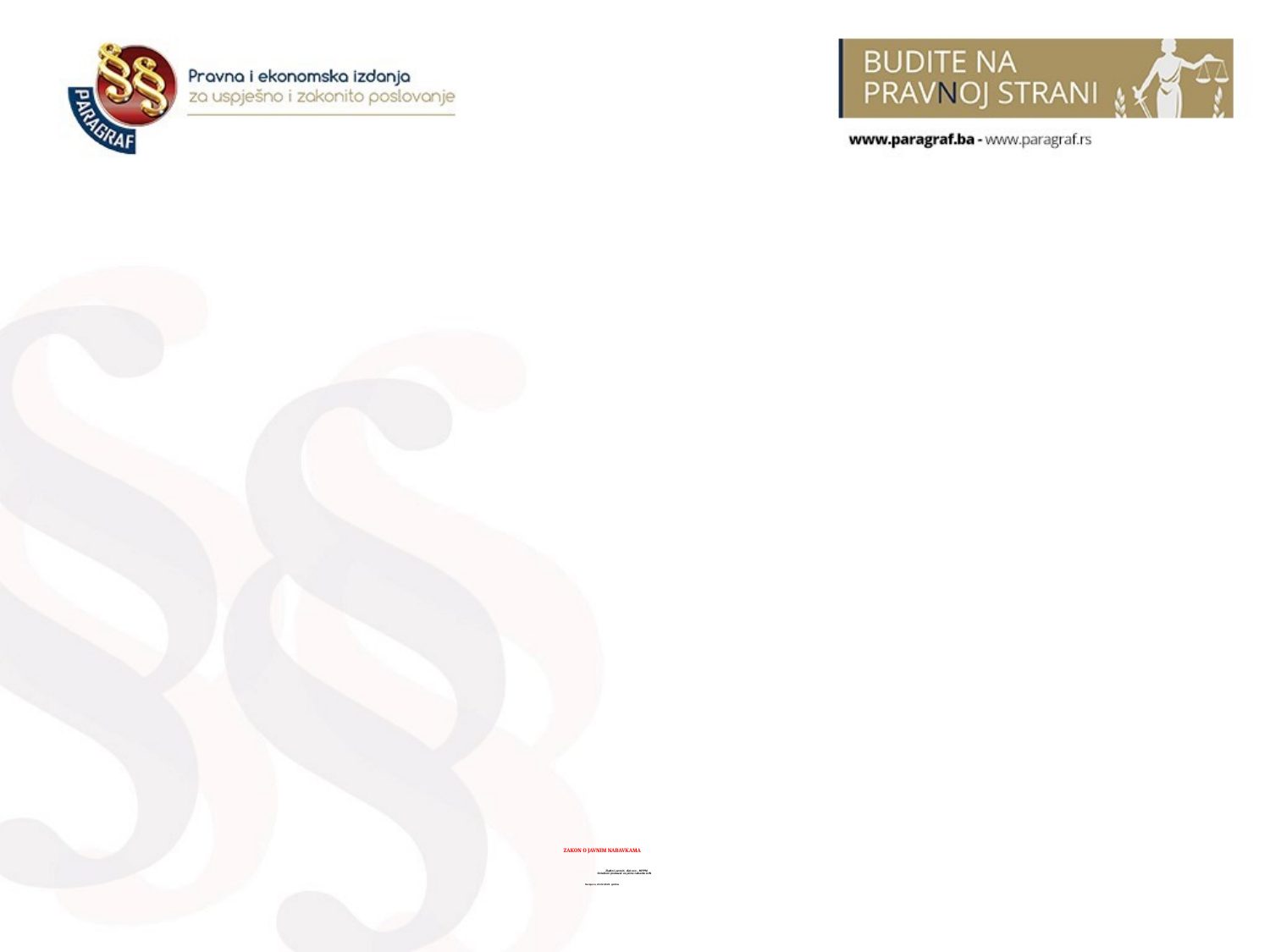

# ZAKON O JAVNIM NABAVKAMA Zlatko Lazović, dipl.ecc., MPPM Ovlašteni predavač za javne nabavke AJN Sarajevo, 23.02.2023. godine